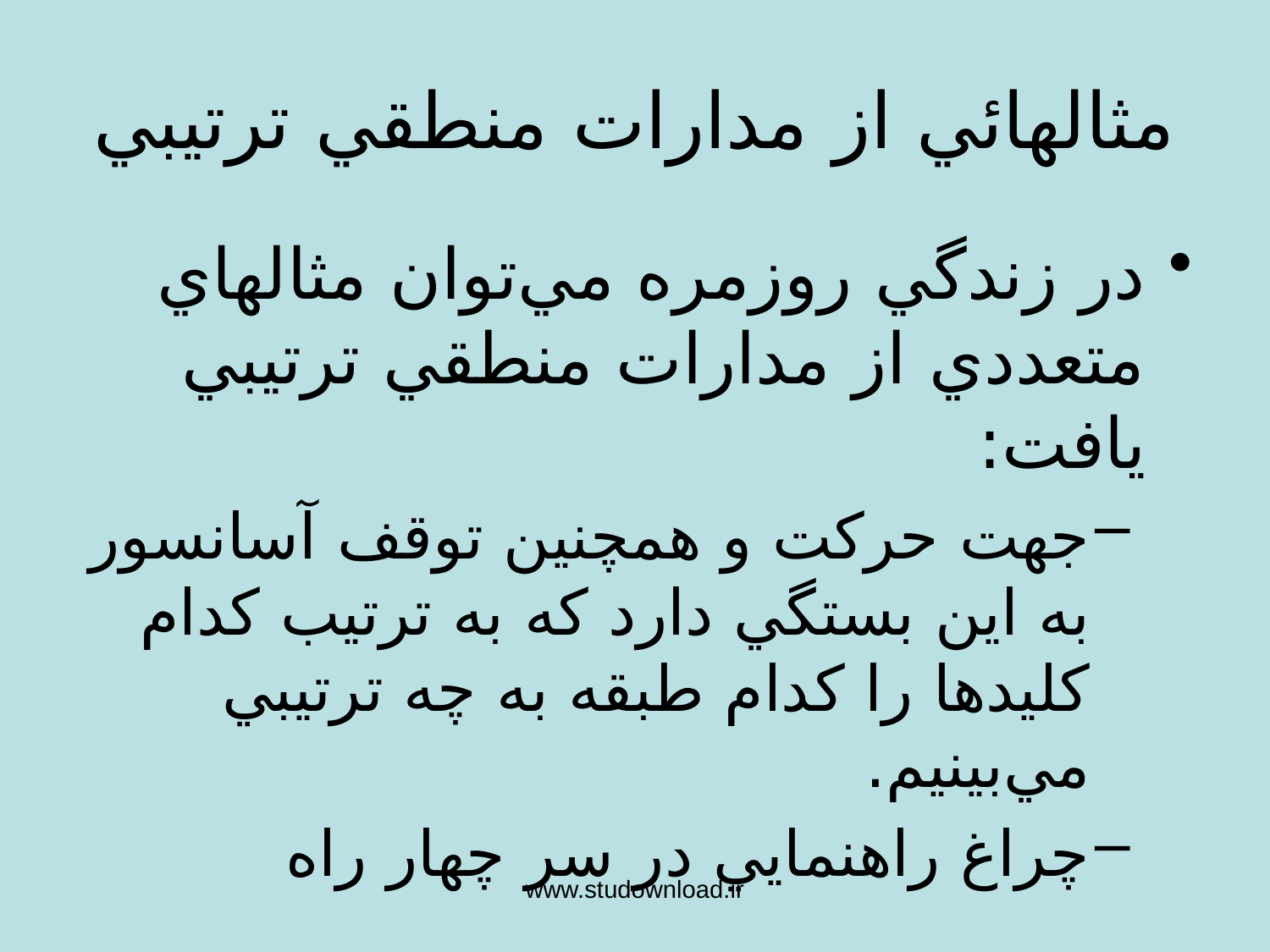

# مثالهائي از مدارات منطقي ترتيبي
در زندگي روزمره مي‌توان مثالهاي متعددي از مدارات منطقي ترتيبي يافت:
جهت حركت و همچنين توقف آسانسور به اين بستگي دارد كه به ترتيب كدام كليدها را كدام طبقه به چه ترتيبي مي‌بينيم.
چراغ راهنمايي در سر چهار راه

در دنياي كامپيوتر نيز مثالهاي متفاوتي و متنوعي از مدار هاي ترتيبي وجود دارد
شمارنده ها
عناصر ذخيره سازي

www.studownload.ir